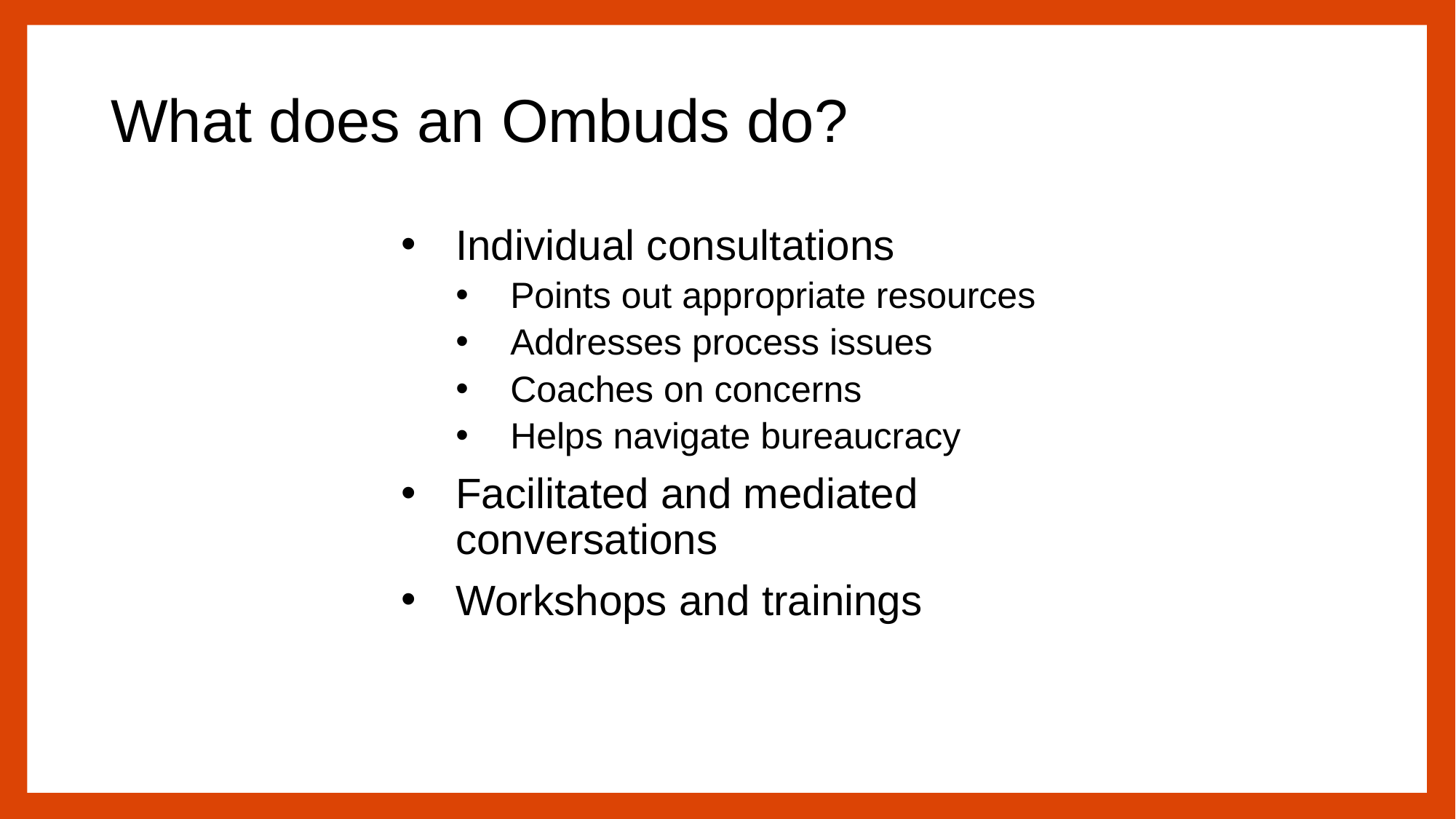

# What does an Ombuds do?
Individual consultations
Points out appropriate resources
Addresses process issues
Coaches on concerns
Helps navigate bureaucracy
Facilitated and mediated conversations
Workshops and trainings